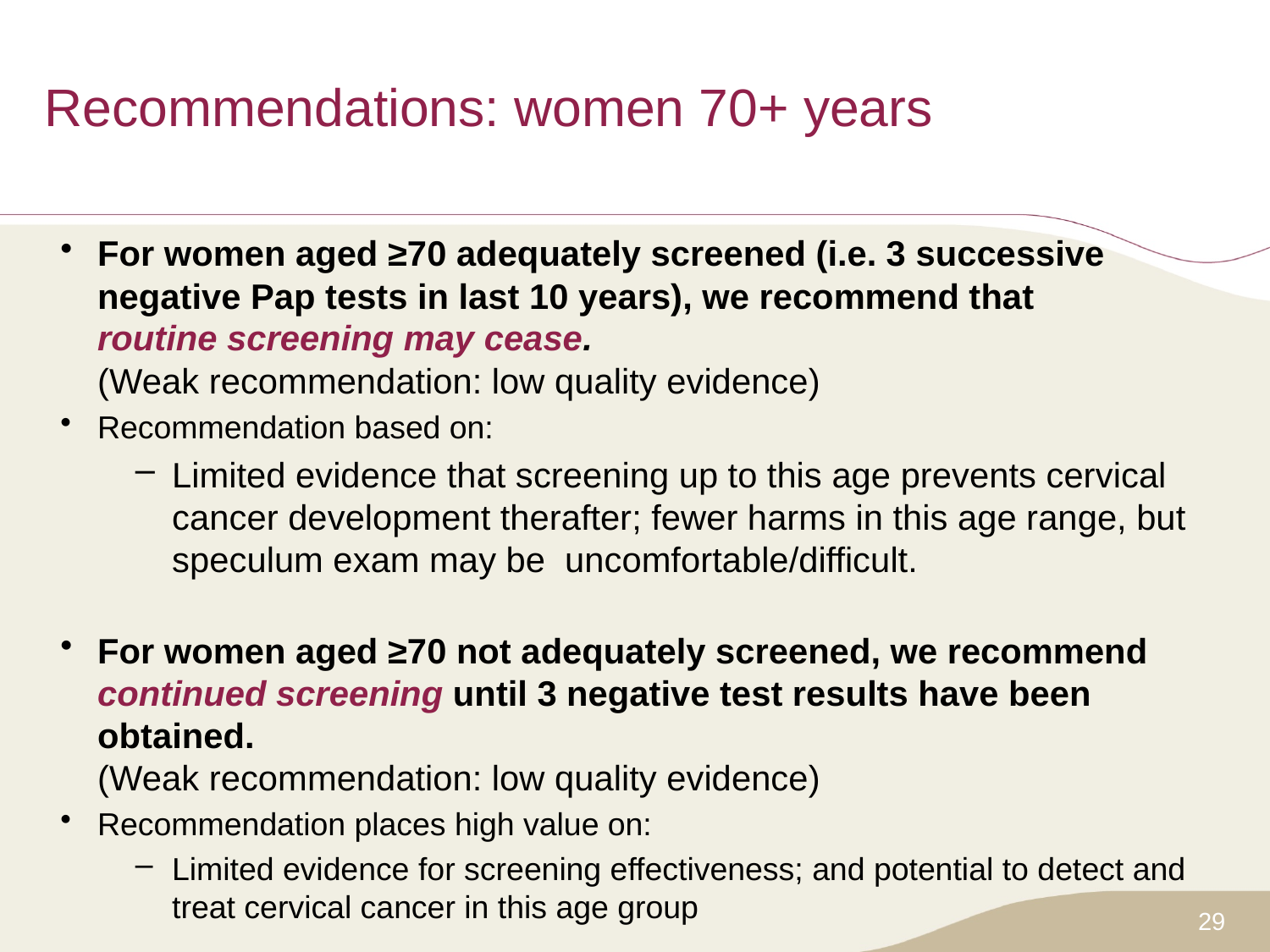

# Recommendations: women 70+ years
For women aged ≥70 adequately screened (i.e. 3 successive negative Pap tests in last 10 years), we recommend that
routine screening may cease.
(Weak recommendation: low quality evidence)
Recommendation based on:
Limited evidence that screening up to this age prevents cervical cancer development therafter; fewer harms in this age range, but speculum exam may be  uncomfortable/difficult.
For women aged ≥70 not adequately screened, we recommend continued screening until 3 negative test results have been obtained.
(Weak recommendation: low quality evidence)
Recommendation places high value on:
Limited evidence for screening effectiveness; and potential to detect and treat cervical cancer in this age group
29